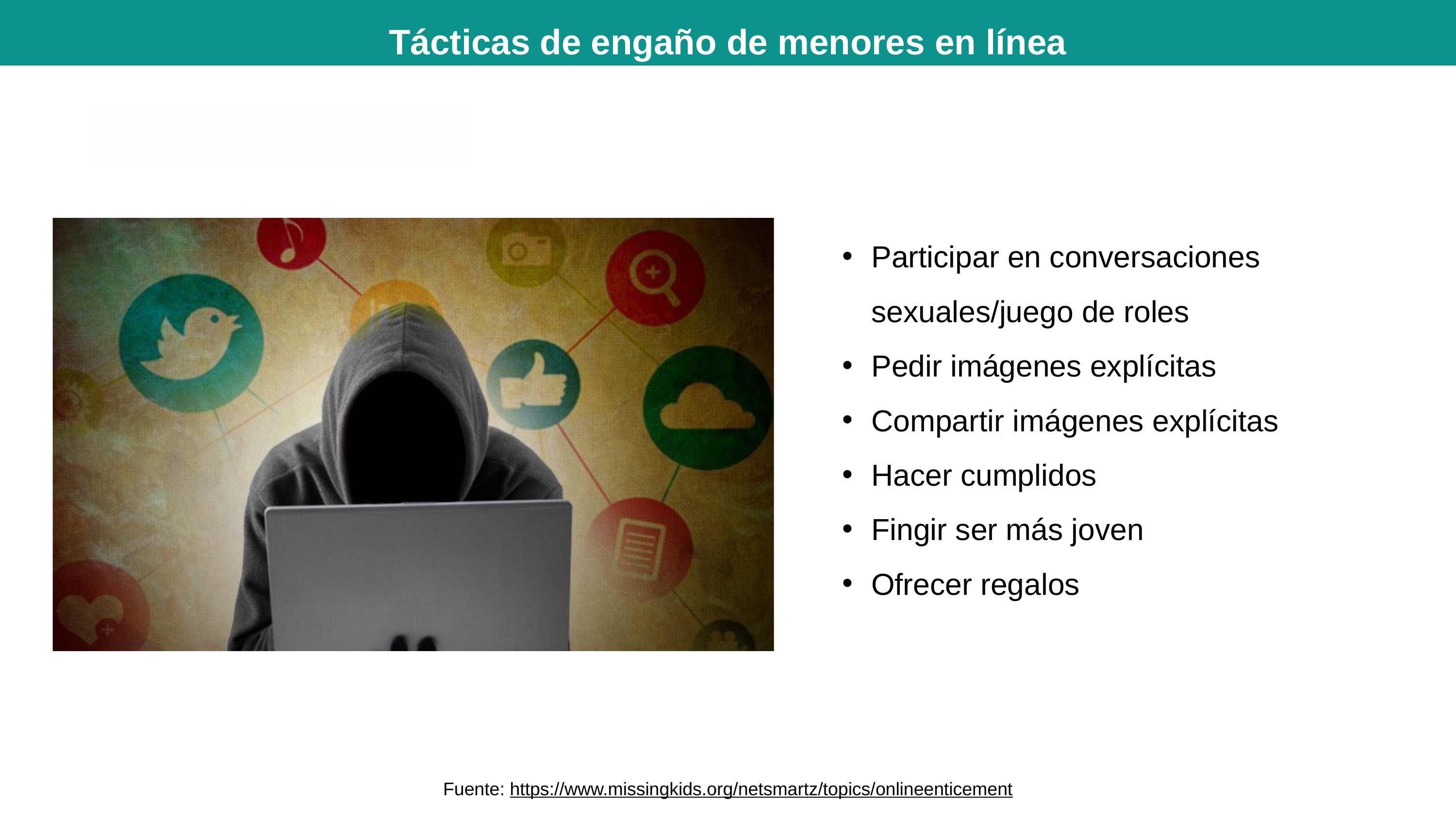

Tácticas de engaño de menores en línea

Participar en conversaciones sexuales/juego de roles
Pedir imágenes explícitas
Compartir imágenes explícitas
Hacer cumplidos
Fingir ser más joven
Ofrecer regalos
Fuente: https://www.missingkids.org/netsmartz/topics/onlineenticement